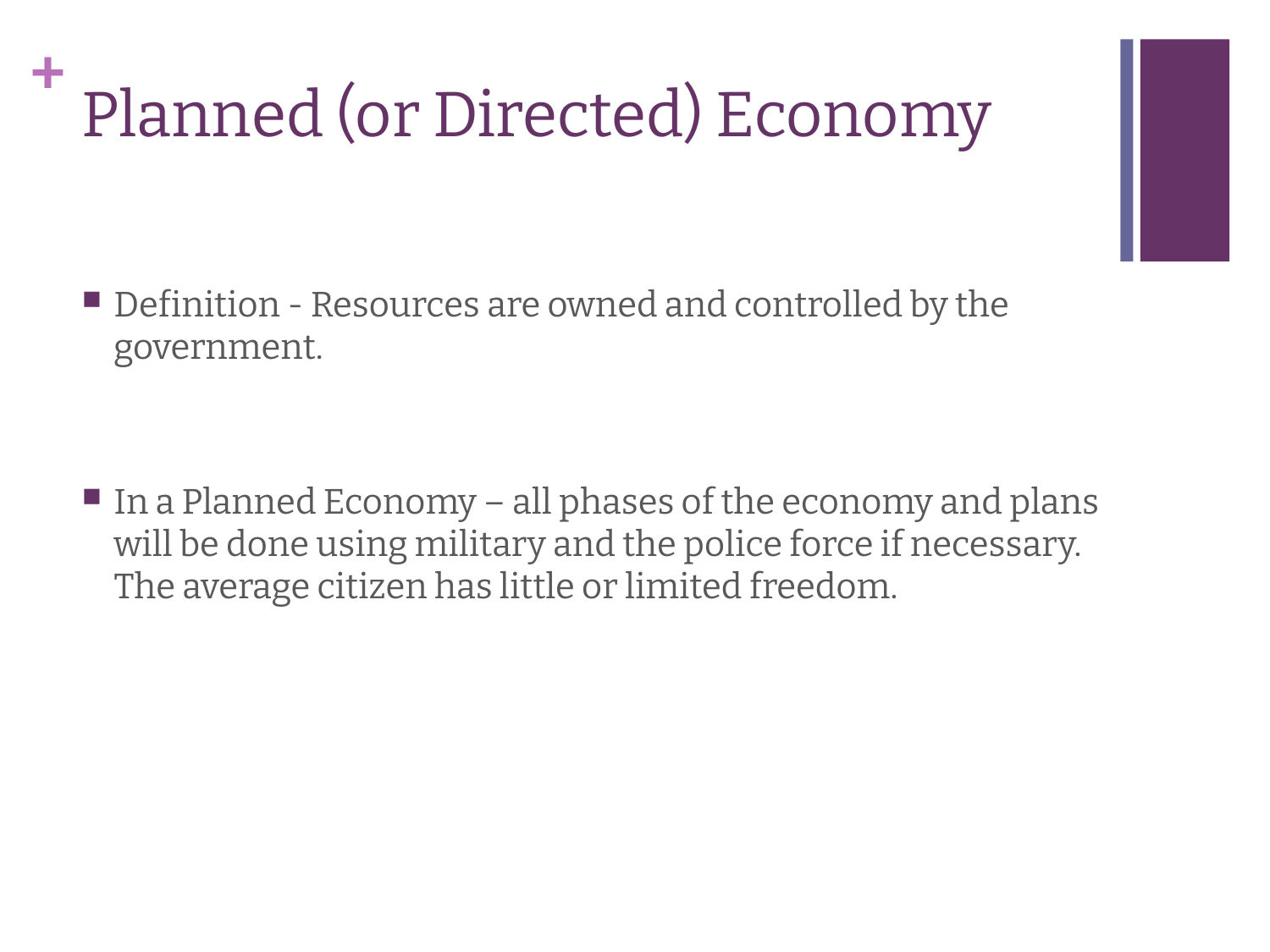

# Planned (or Directed) Economy
Definition - Resources are owned and controlled by the government.

In a Planned Economy – all phases of the economy and plans will be done using military and the police force if necessary. The average citizen has little or limited freedom.